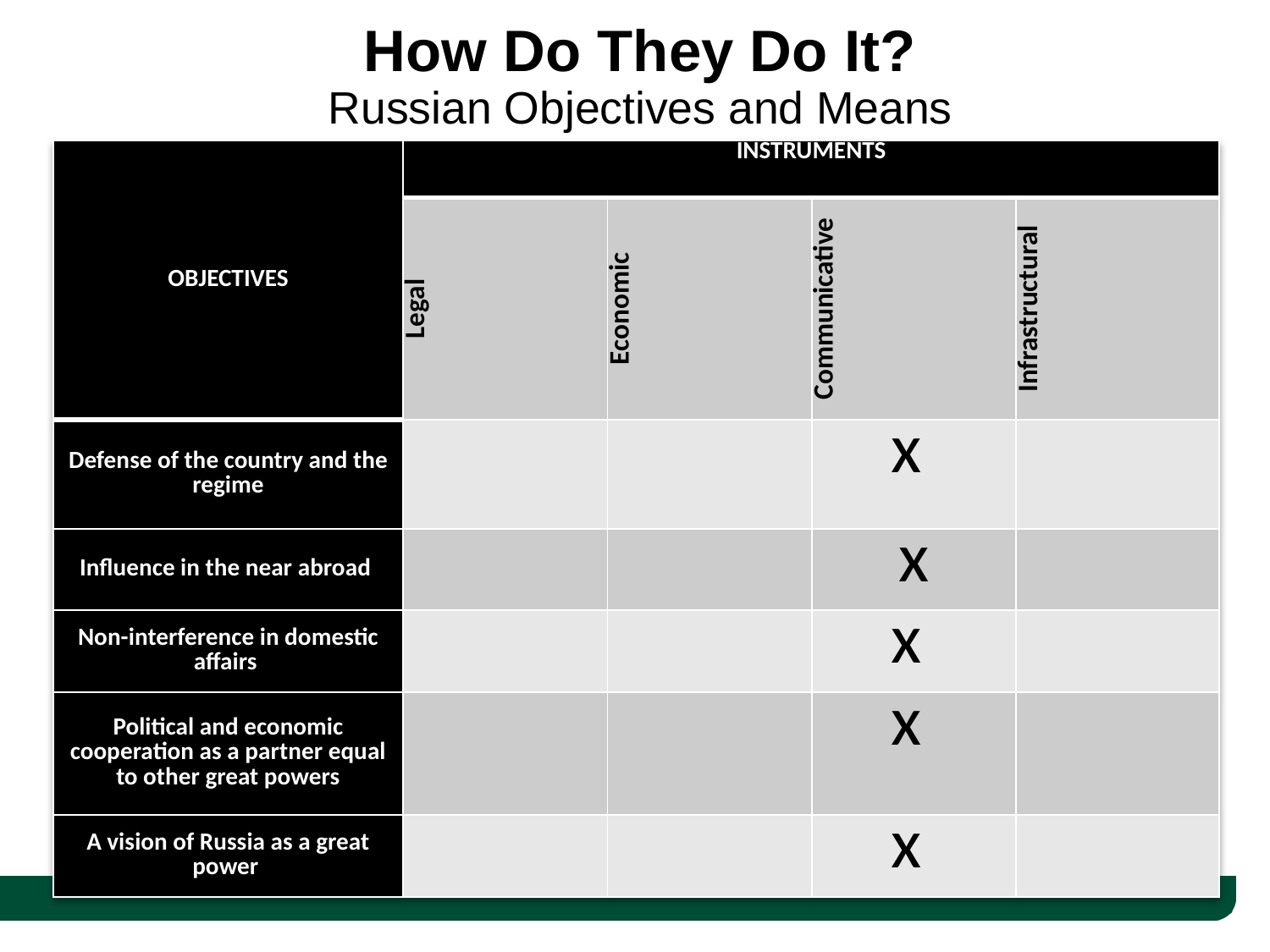

# How Do They Do It? Russian Objectives and Means
| OBJECTIVES | INSTRUMENTS |  |  |  |
| --- | --- | --- | --- | --- |
|  | Legal | Economic | Communicative | Infrastructural |
| Defense of the country and the regime |  |  | x |  |
| Influence in the near abroad |  |  | x |  |
| Non-interference in domestic affairs |  |  | x |  |
| Political and economic cooperation as a partner equal to other great powers |  |  | x |  |
| A vision of Russia as a great power |  |  | x |  |